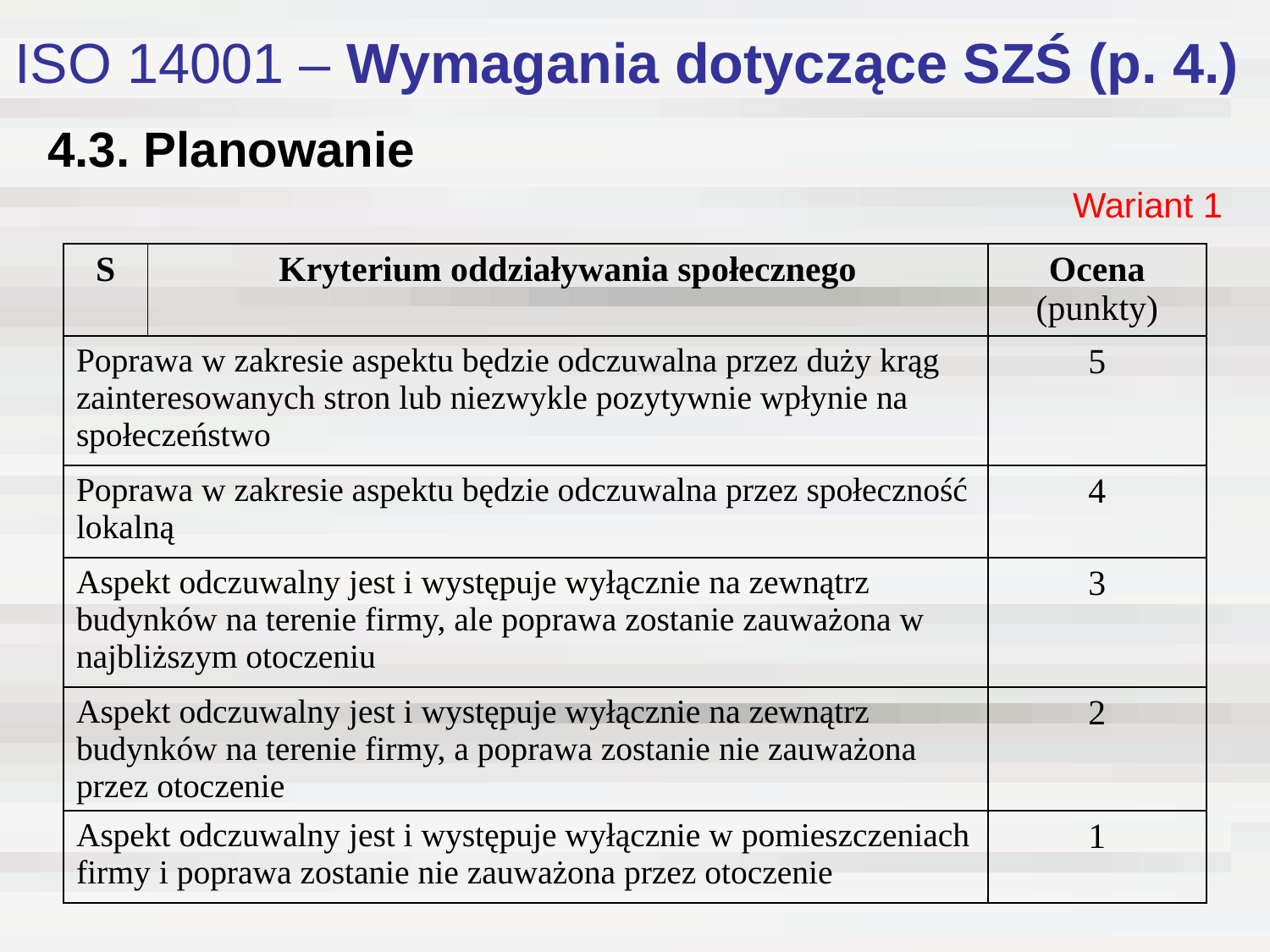

ISO 14001 – Wymagania dotyczące SZŚ (p. 4.)
# 4.3. Planowanie
Wariant 1
| S | Kryterium oddziaływania społecznego | Ocena (punkty) |
| --- | --- | --- |
| Poprawa w zakresie aspektu będzie odczuwalna przez duży krąg zainteresowanych stron lub niezwykle pozytywnie wpłynie na społeczeństwo |  | 5 |
| Poprawa w zakresie aspektu będzie odczuwalna przez społeczność lokalną |  | 4 |
| Aspekt odczuwalny jest i występuje wyłącznie na zewnątrz budynków na terenie firmy, ale poprawa zostanie zauważona w najbliższym otoczeniu |  | 3 |
| Aspekt odczuwalny jest i występuje wyłącznie na zewnątrz budynków na terenie firmy, a poprawa zostanie nie zauważona przez otoczenie |  | 2 |
| Aspekt odczuwalny jest i występuje wyłącznie w pomieszczeniach firmy i poprawa zostanie nie zauważona przez otoczenie |  | 1 |